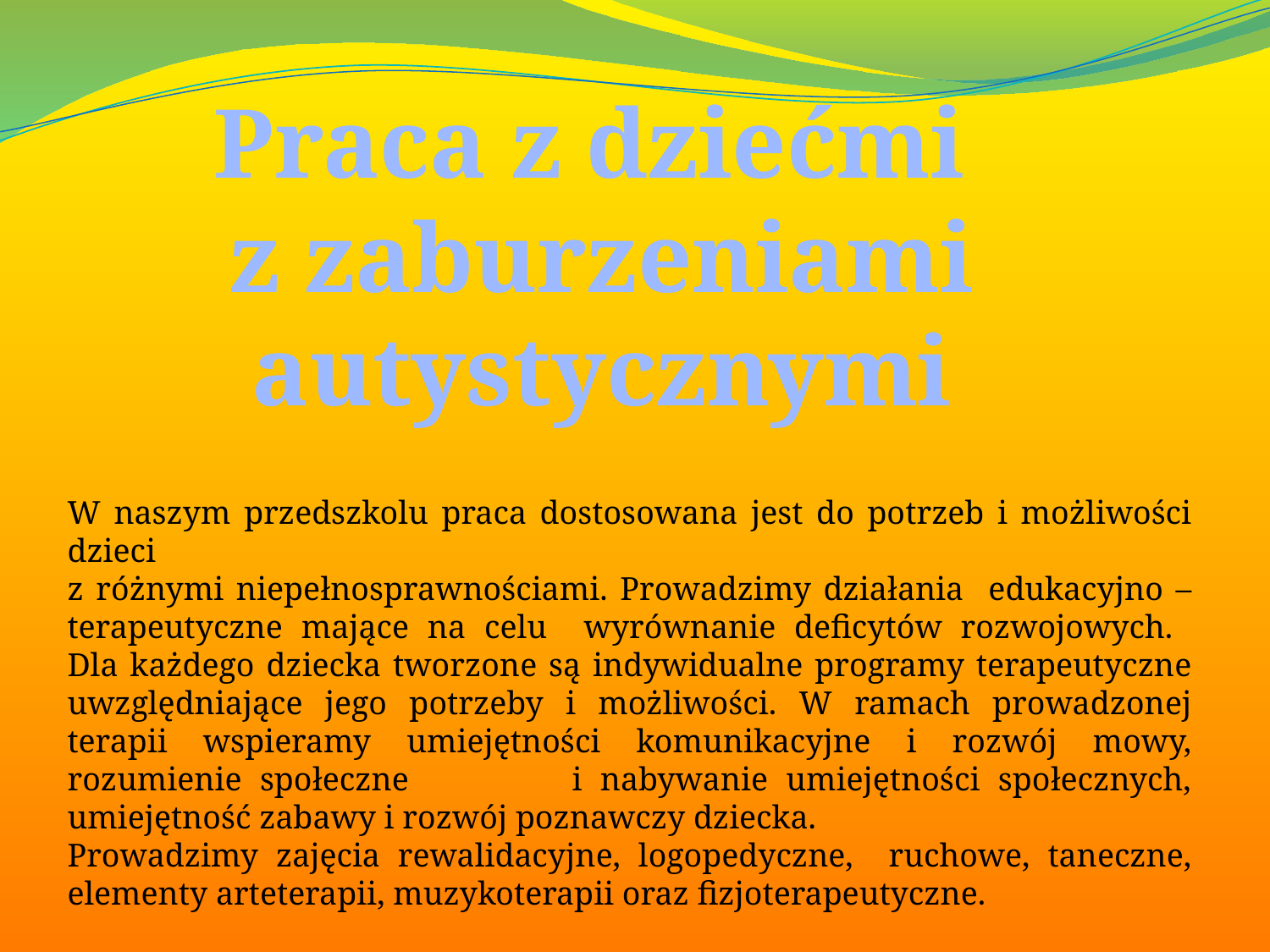

Praca z dziećmi
z zaburzeniami
autystycznymi
W naszym przedszkolu praca dostosowana jest do potrzeb i możliwości dzieci
z różnymi niepełnosprawnościami. Prowadzimy działania  edukacyjno – terapeutyczne mające na celu  wyrównanie deficytów rozwojowych.
Dla każdego dziecka tworzone są indywidualne programy terapeutyczne uwzględniające jego potrzeby i możliwości. W ramach prowadzonej terapii wspieramy umiejętności komunikacyjne i rozwój mowy, rozumienie społeczne         i nabywanie umiejętności społecznych, umiejętność zabawy i rozwój poznawczy dziecka.
Prowadzimy zajęcia rewalidacyjne, logopedyczne,  ruchowe, taneczne, elementy arteterapii, muzykoterapii oraz fizjoterapeutyczne.